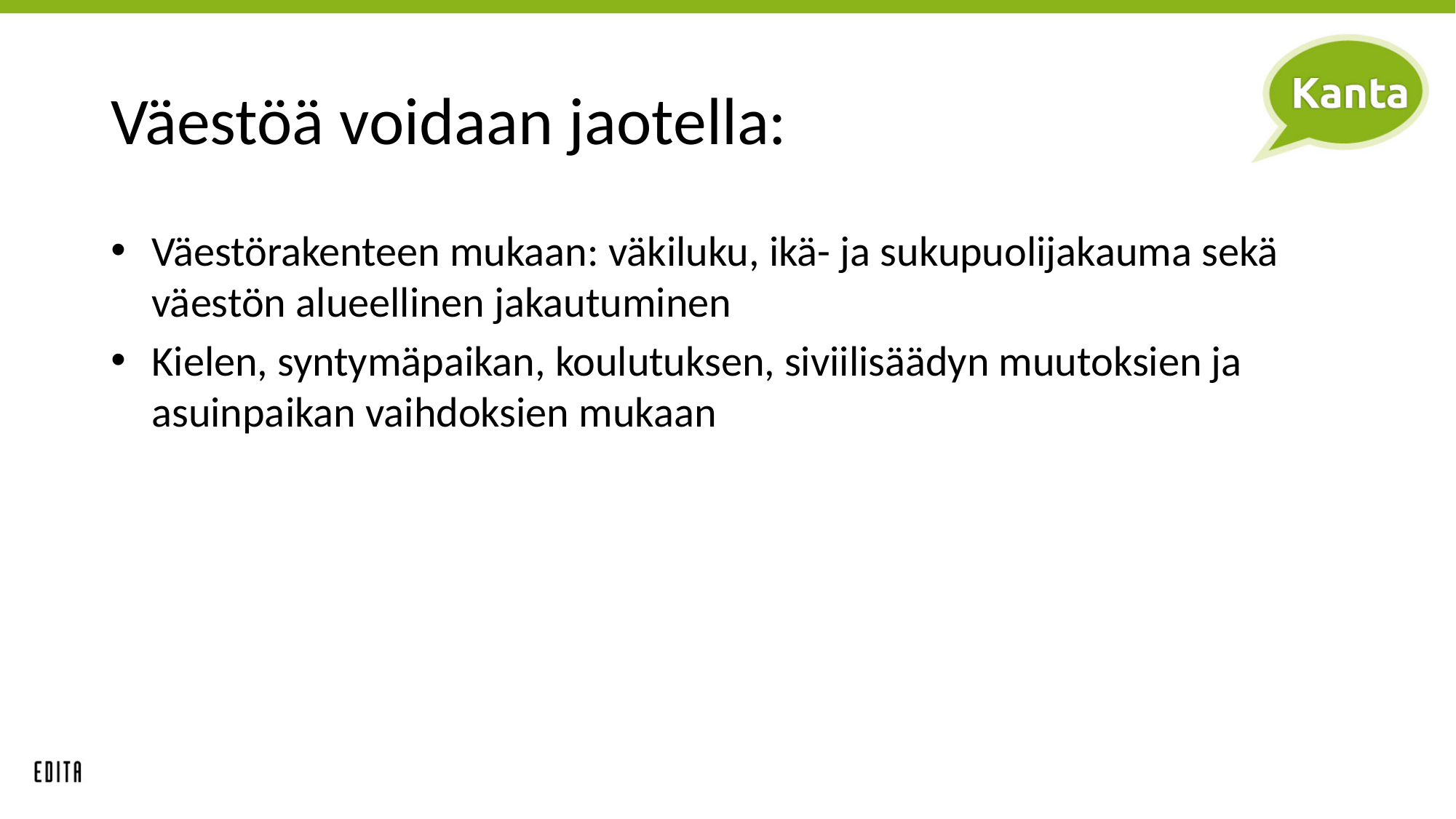

# Väestöä voidaan jaotella:
Väestörakenteen mukaan: väkiluku, ikä- ja sukupuolijakauma sekä väestön alueellinen jakautuminen
Kielen, syntymäpaikan, koulutuksen, siviilisäädyn muutoksien ja asuinpaikan vaihdoksien mukaan